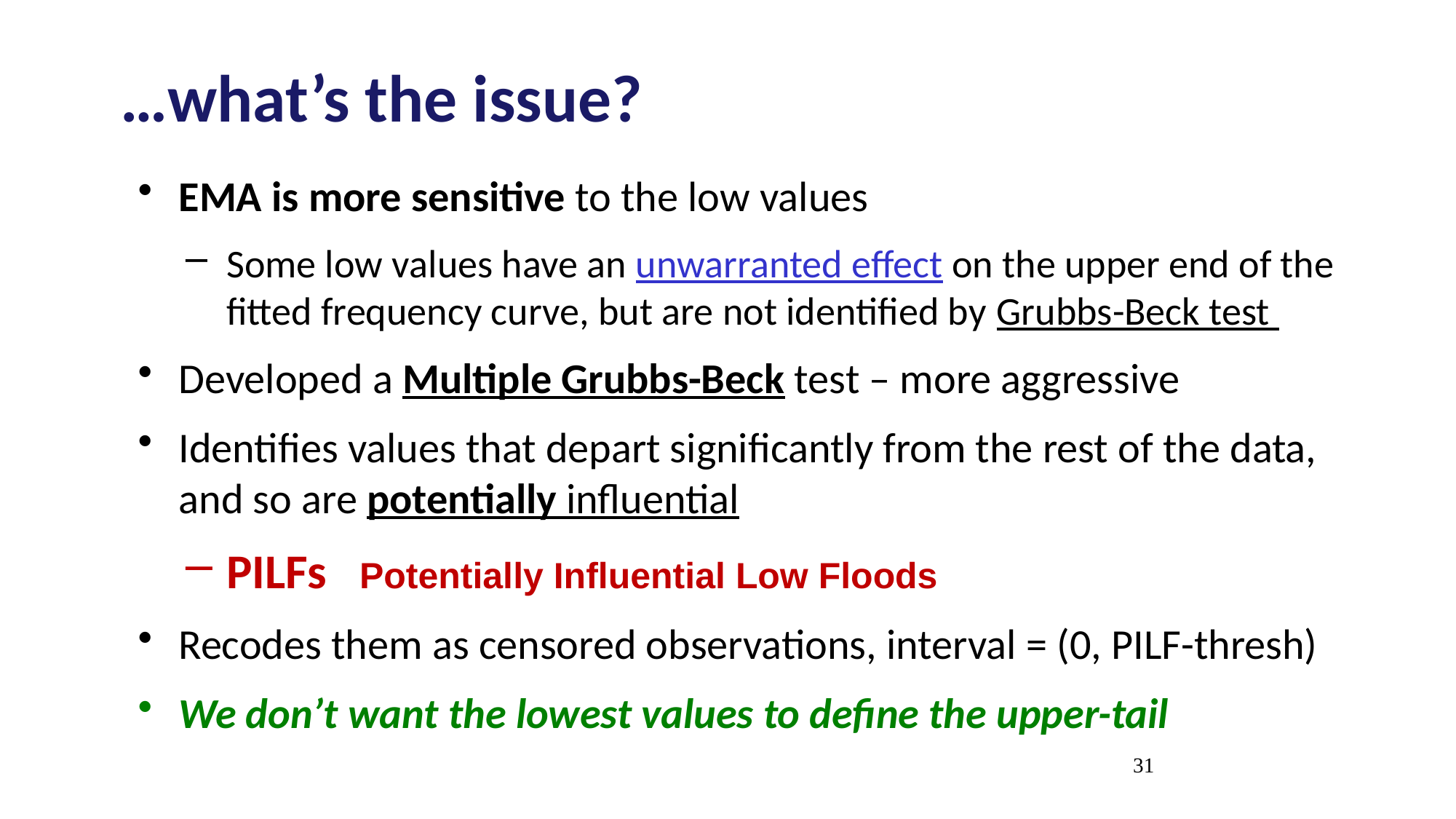

# …what’s the issue?
EMA is more sensitive to the low values
Some low values have an unwarranted effect on the upper end of the fitted frequency curve, but are not identified by Grubbs-Beck test
Developed a Multiple Grubbs-Beck test – more aggressive
Identifies values that depart significantly from the rest of the data, and so are potentially influential
PILFs   Potentially Influential Low Floods
Recodes them as censored observations, interval = (0, PILF-thresh)
We don’t want the lowest values to define the upper-tail
31